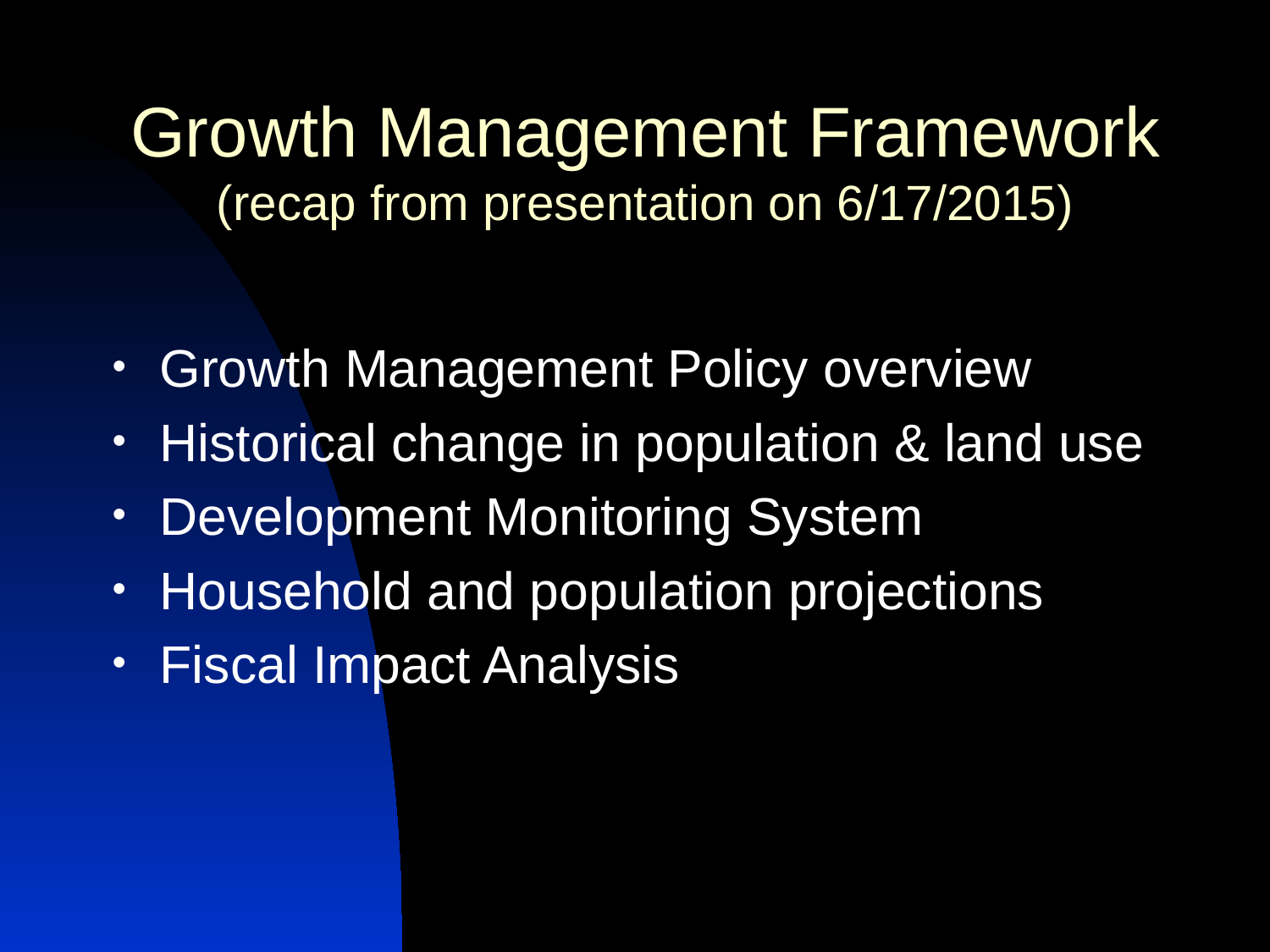

Growth Management Framework
(recap from presentation on 6/17/2015)
Growth Management Policy overview
Historical change in population & land use
Development Monitoring System
Household and population projections
Fiscal Impact Analysis